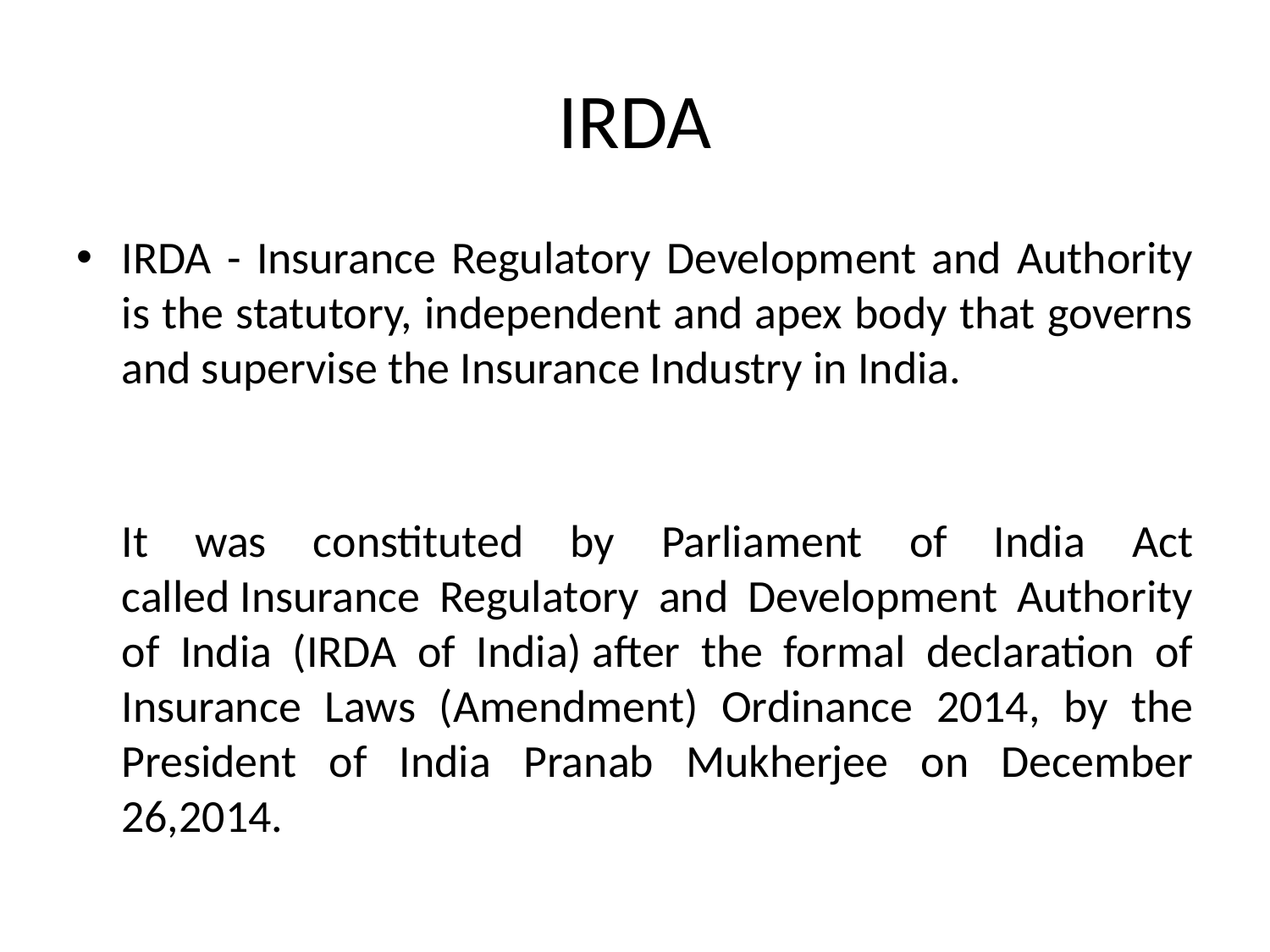

# IRDA
IRDA - Insurance Regulatory Development and Authority is the statutory, independent and apex body that governs and supervise the Insurance Industry in India.
It was constituted by Parliament of India Act called Insurance Regulatory and Development Authority of India (IRDA of India) after the formal declaration of Insurance Laws (Amendment) Ordinance 2014, by the President of India Pranab Mukherjee on December 26,2014.